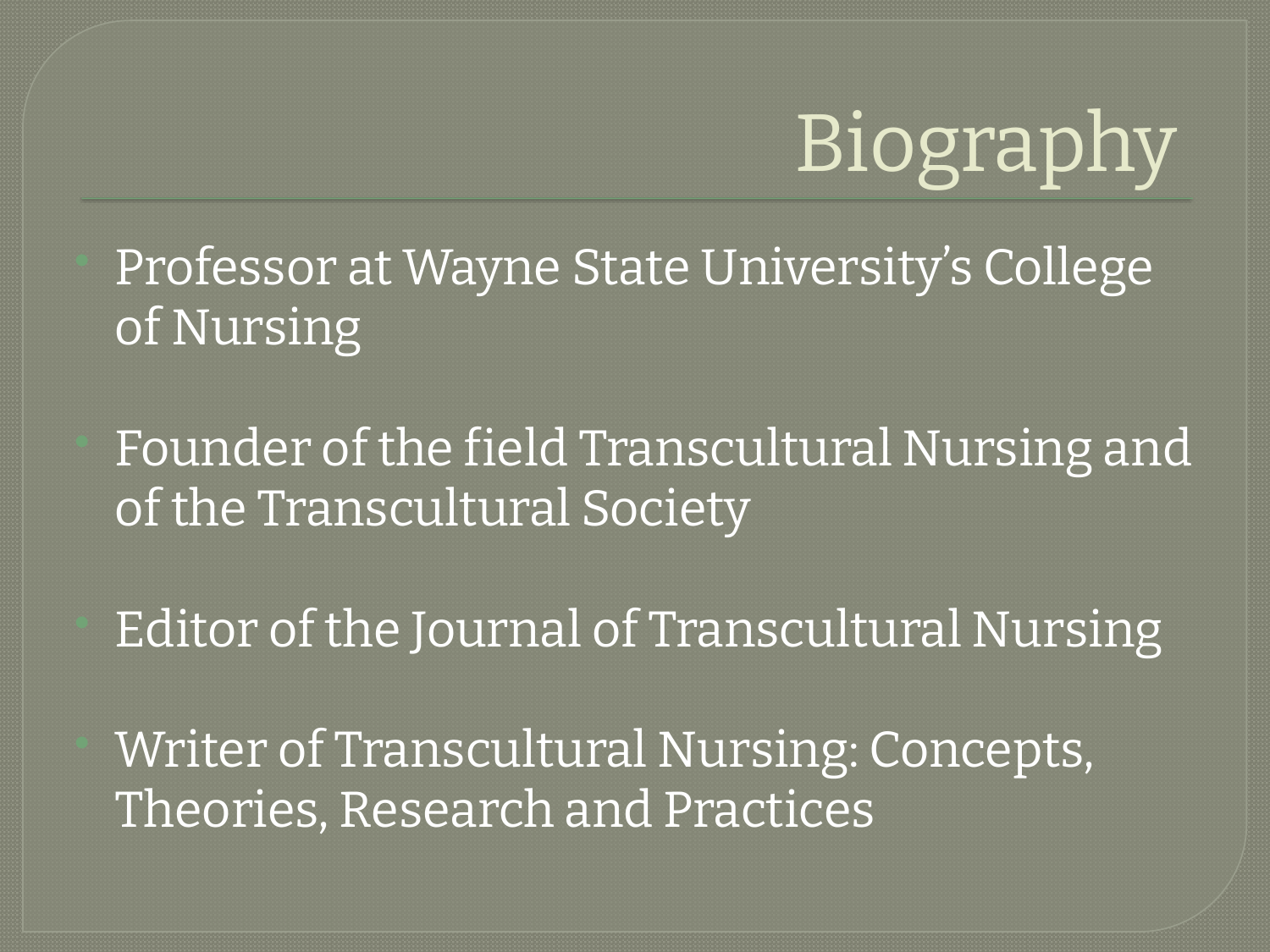

# Biography
Professor at Wayne State University’s College of Nursing

Founder of the field Transcultural Nursing and of the Transcultural Society

Editor of the Journal of Transcultural Nursing

Writer of Transcultural Nursing: Concepts, Theories, Research and Practices